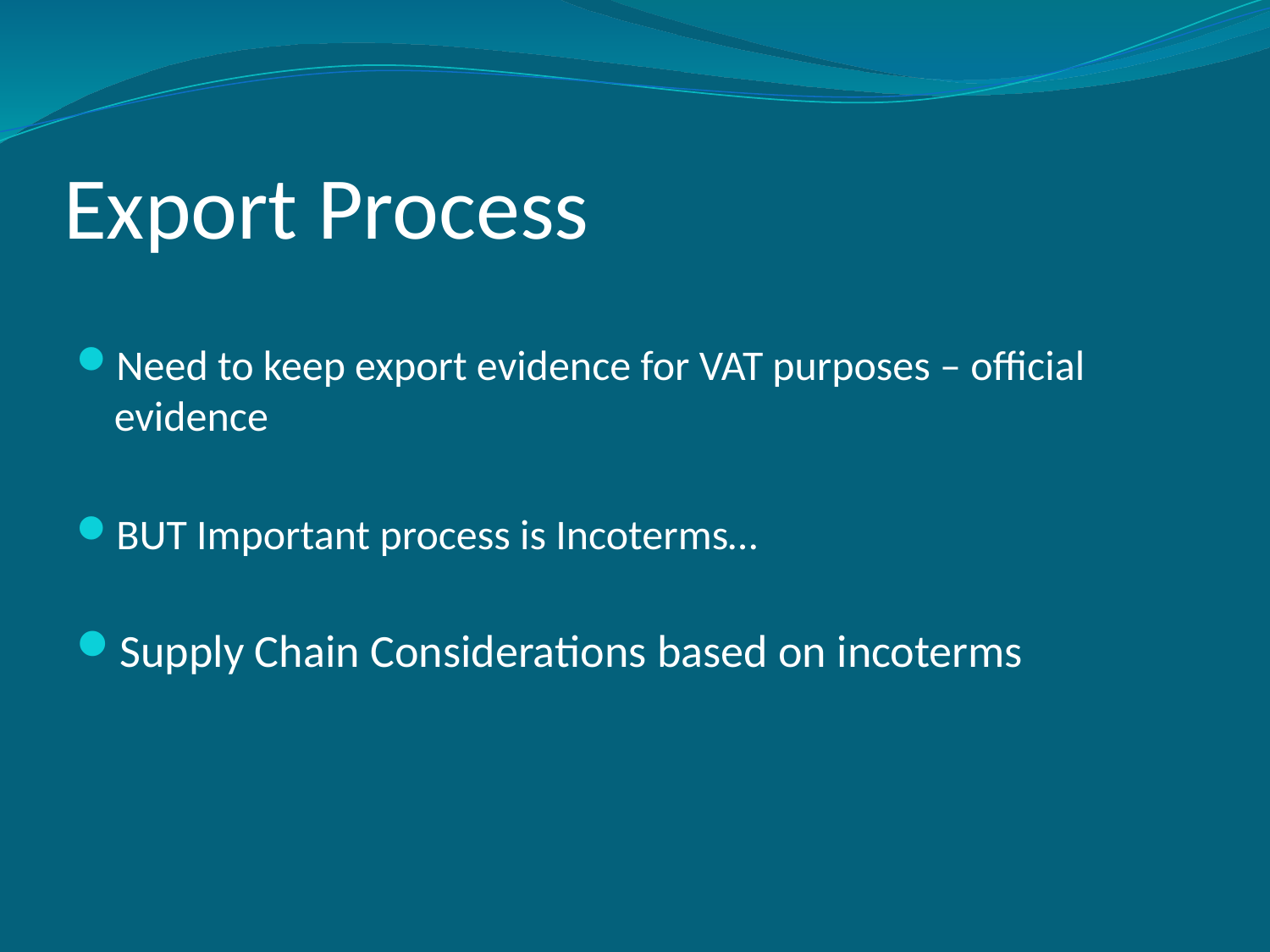

# Export Process

Need to keep export evidence for VAT purposes – official evidence

BUT Important process is Incoterms…

Supply Chain Considerations based on incoterms